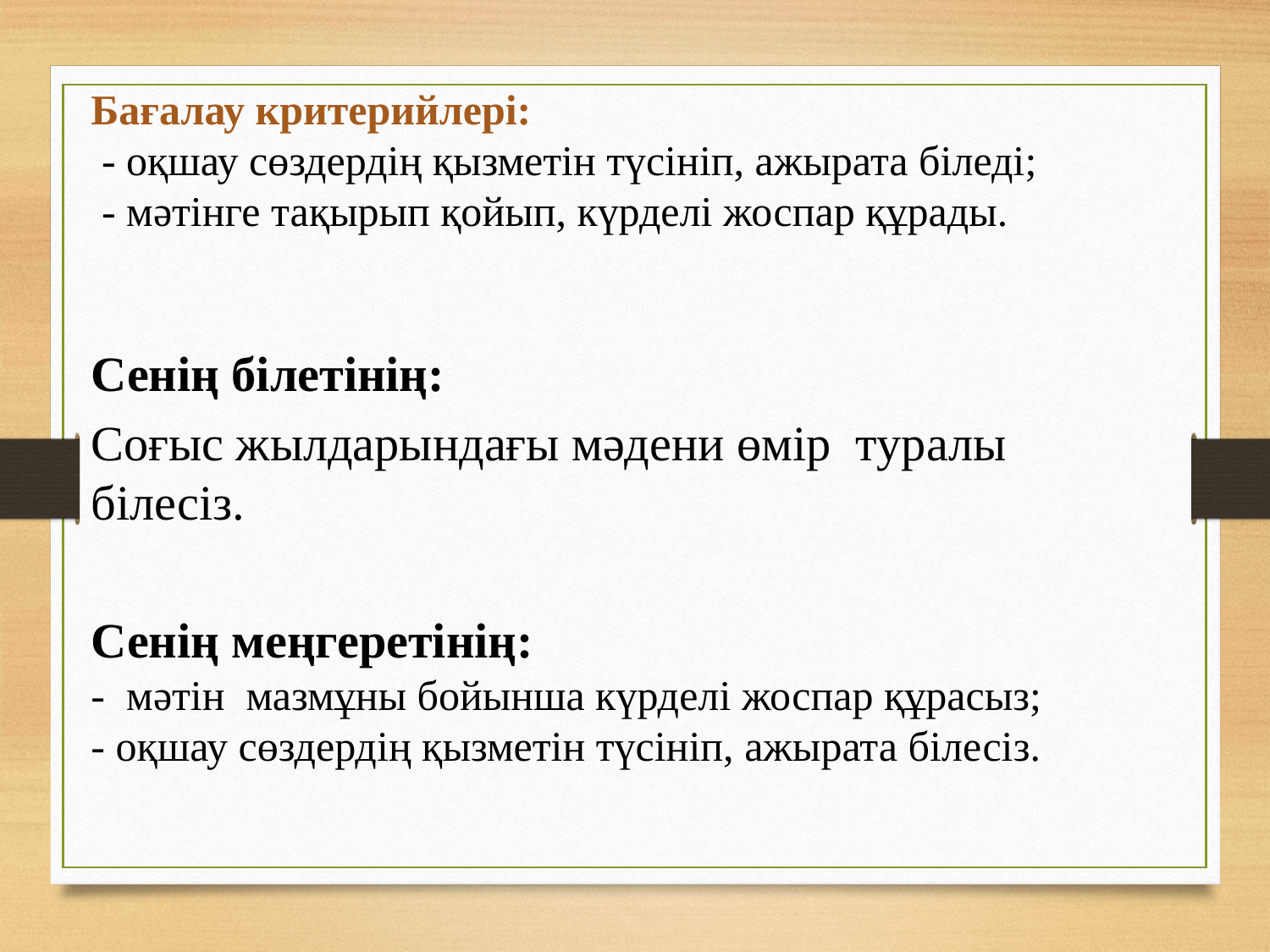

Бағалау критерийлері:
 - оқшау сөздердің қызметін түсініп, ажырата біледі;
 - мәтінге тақырып қойып, күрделі жоспар құрады.

Сенің білетінің:
Соғыс жылдарындағы мәдени өмір  туралы білесіз.

Сенің меңгеретінің:
-  мәтін  мазмұны бойынша күрделі жоспар құрасыз;
- оқшау сөздердің қызметін түсініп, ажырата білесіз.